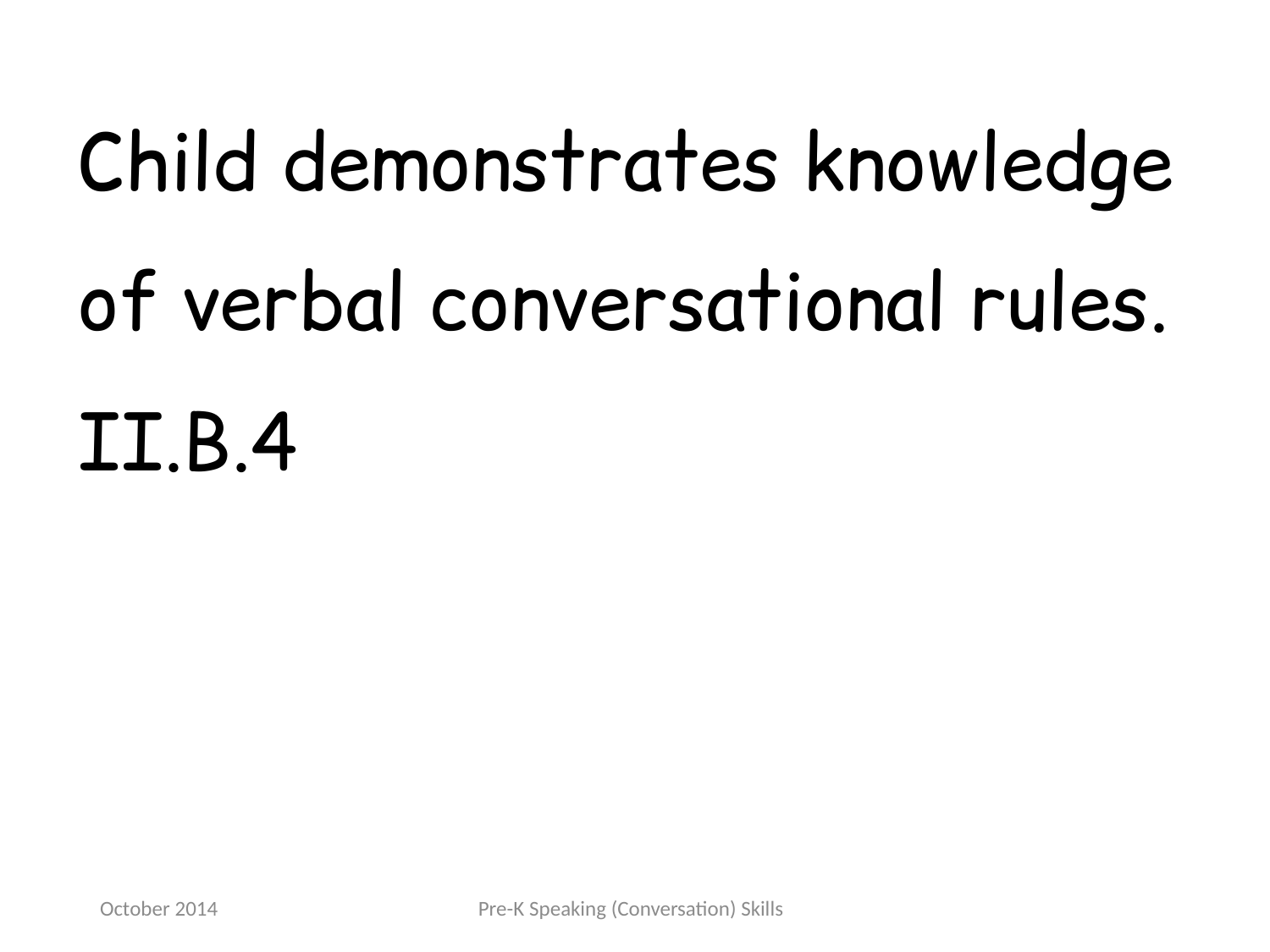

Child demonstrates knowledge of verbal conversational rules. II.B.4

October 2014
Pre-K Speaking (Conversation) Skills